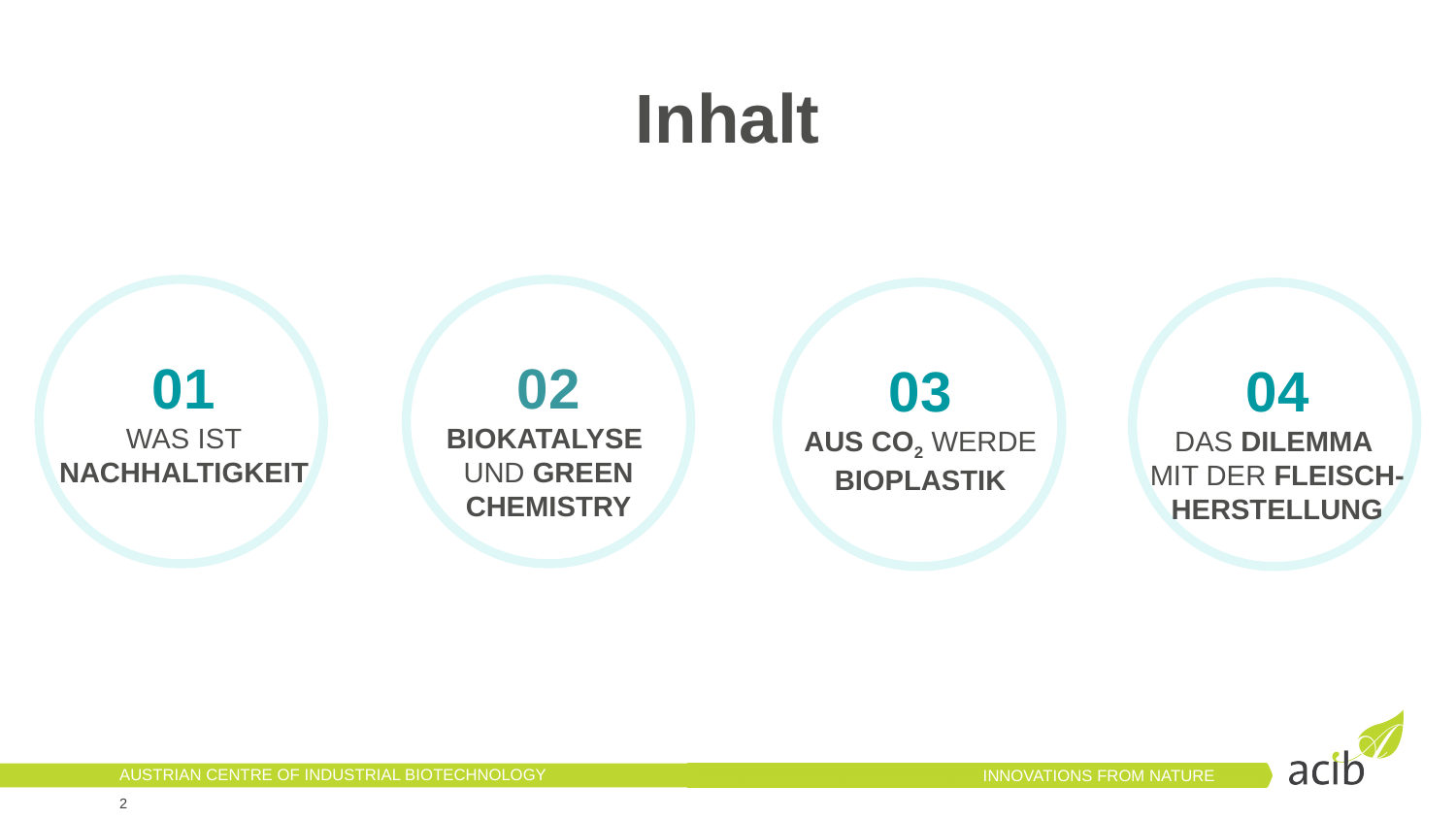

# Inhalt

01
WAS IST nACHHALTIGKEIT
02
Biokatalyse
und Green chemistry
04
DAS Dilemma
mit der Fleisch-
herstellung
03
AUS CO2 WERDE BIOPLASTIK